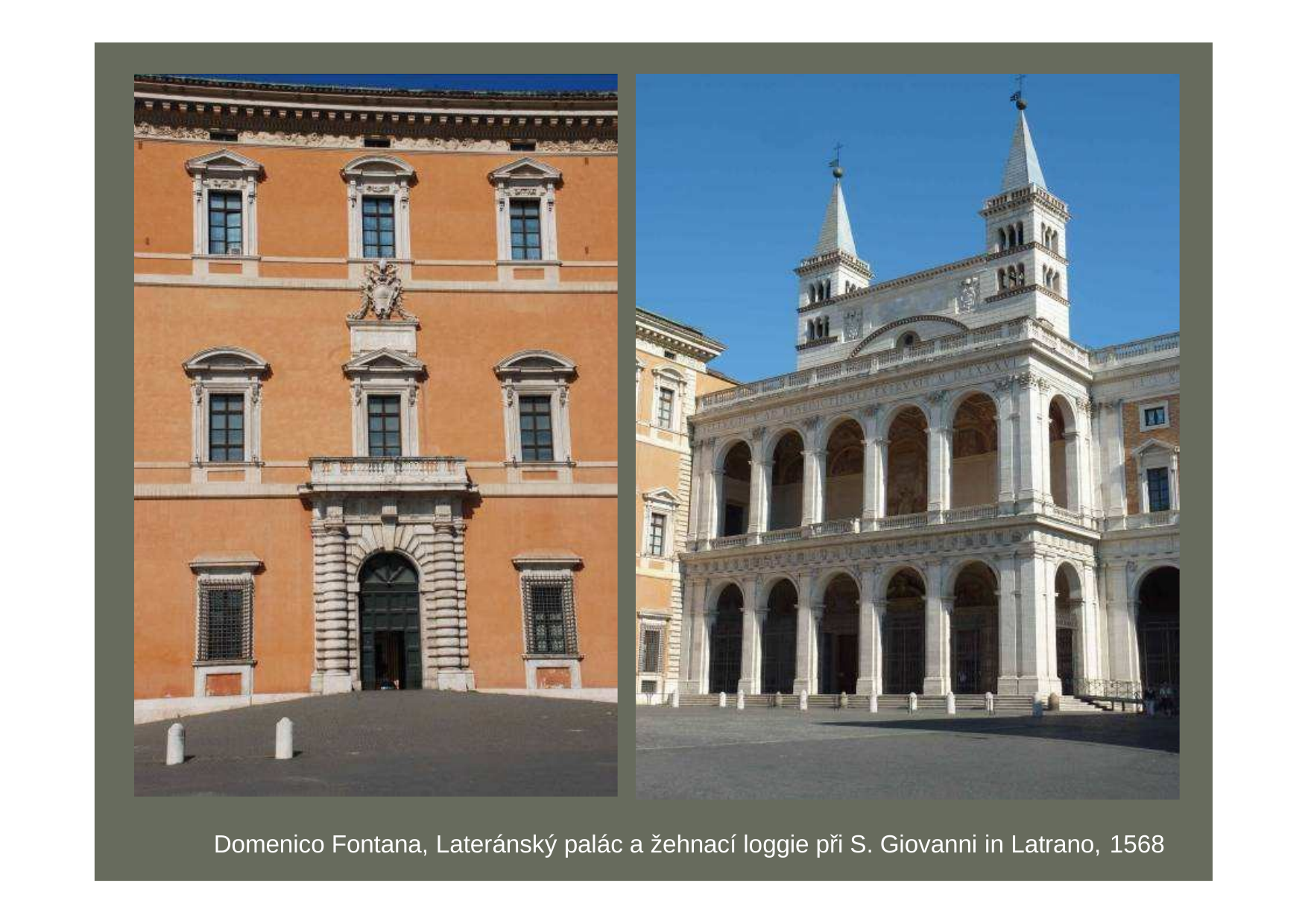

Domenico Fontana, Lateránský palác a žehnací loggie při S. Giovanni in Latrano, 1568